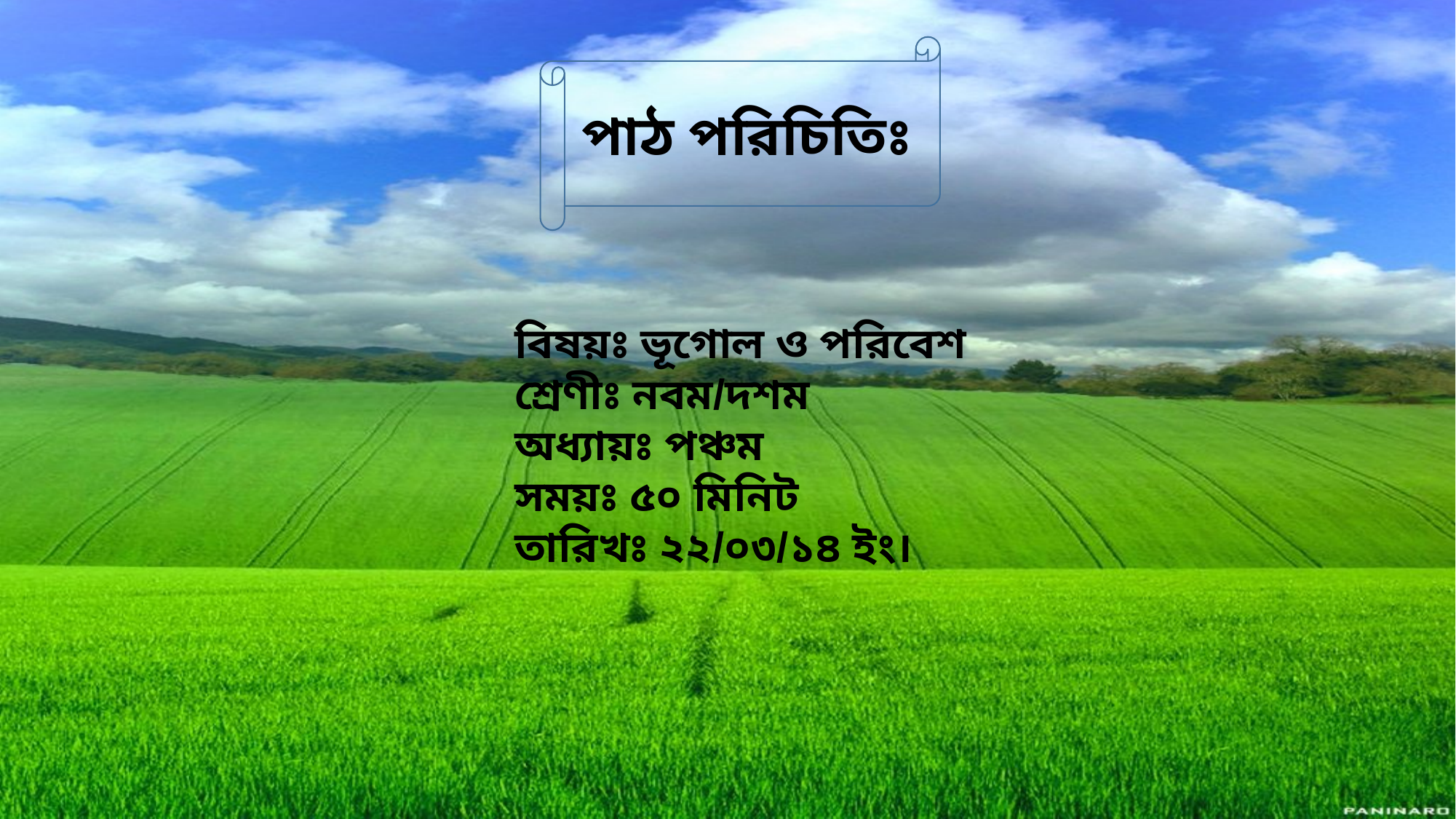

পাঠ পরিচিতিঃ
বিষয়ঃ ভূগোল ও পরিবেশ
শ্রেণীঃ নবম/দশম
অধ্যায়ঃ পঞ্চম
সময়ঃ ৫০ মিনিট
তারিখঃ ২২/০৩/১৪ ইং।